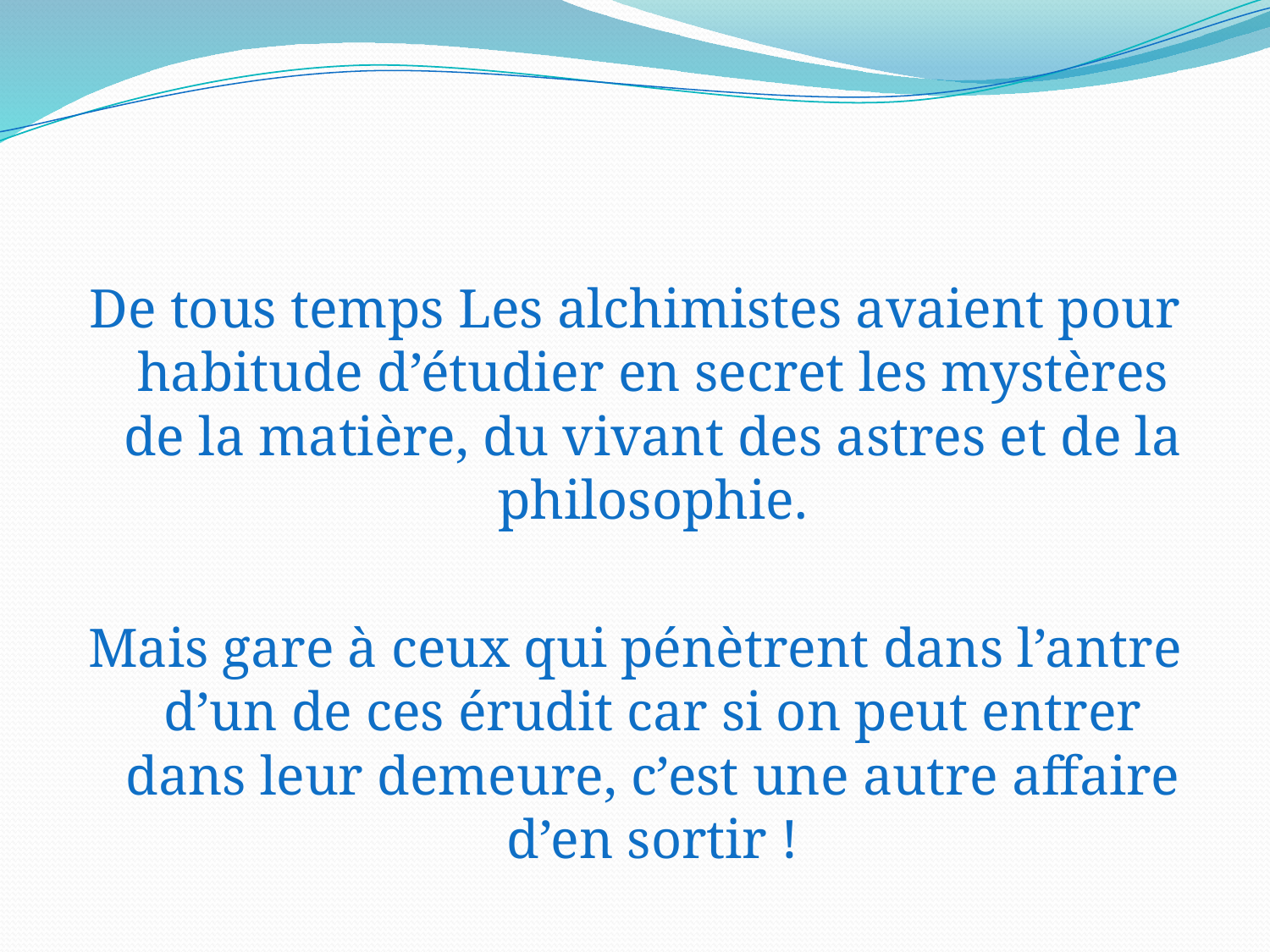

#
De tous temps Les alchimistes avaient pour habitude d’étudier en secret les mystères de la matière, du vivant des astres et de la philosophie.

Mais gare à ceux qui pénètrent dans l’antre d’un de ces érudit car si on peut entrer dans leur demeure, c’est une autre affaire d’en sortir !